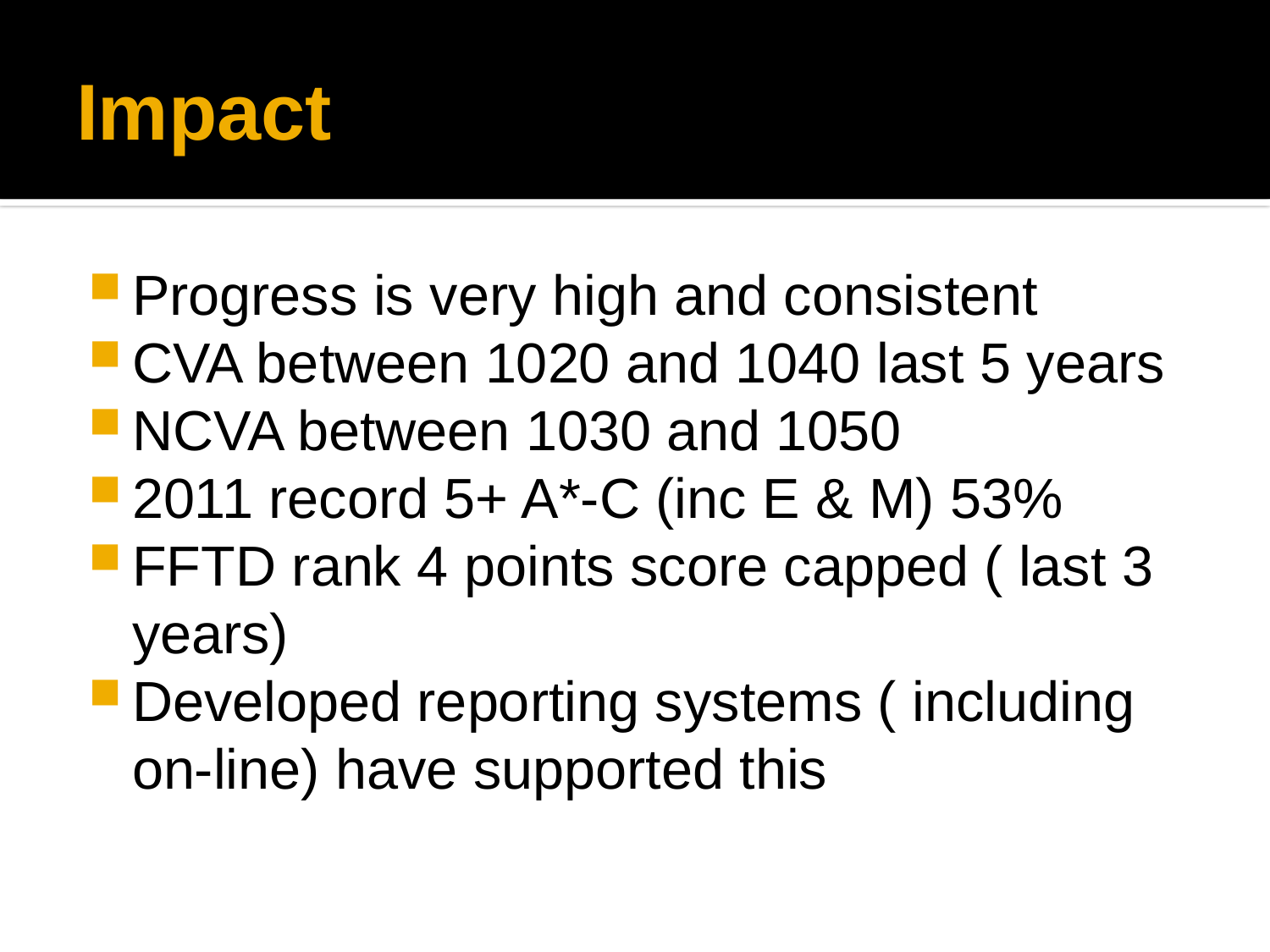

# Impact
Progress is very high and consistent
CVA between 1020 and 1040 last 5 years
NCVA between 1030 and 1050
2011 record 5+ A*-C (inc E & M) 53%
FFTD rank 4 points score capped ( last 3 years)
Developed reporting systems ( including on-line) have supported this